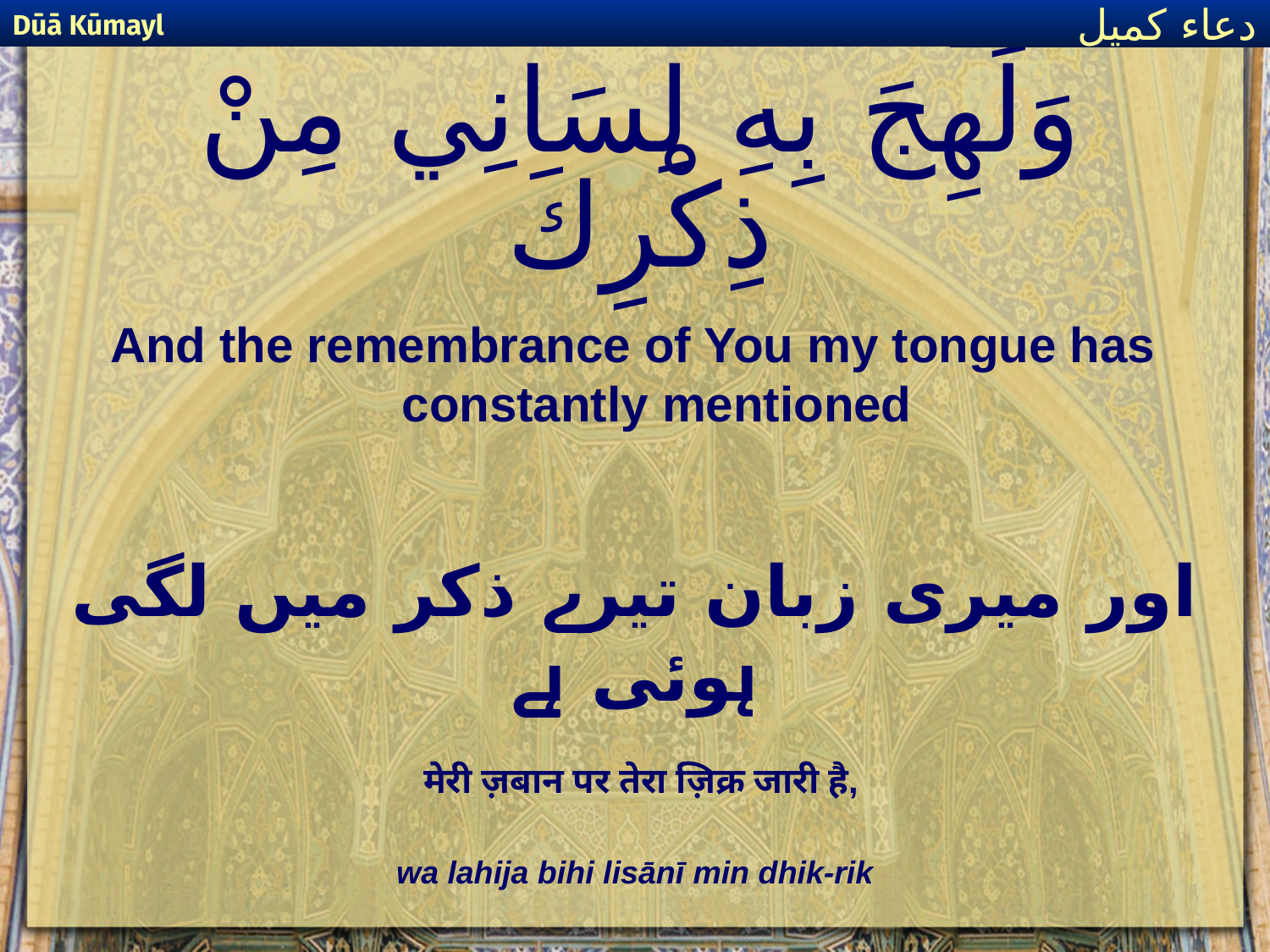

Dūā Kūmayl
دعاء كميل
# وَلَهِجَ بِهِ لِسَانِي مِنْ ذِكْرِكَ
And the remembrance of You my tongue has constantly mentioned
اور میری زبان تیرے ذکر میں لگی ہوئی ہے
मेरी ज़बान पर तेरा ज़िक्र जारी है,
wa lahija bihi lisānī min dhik-rik